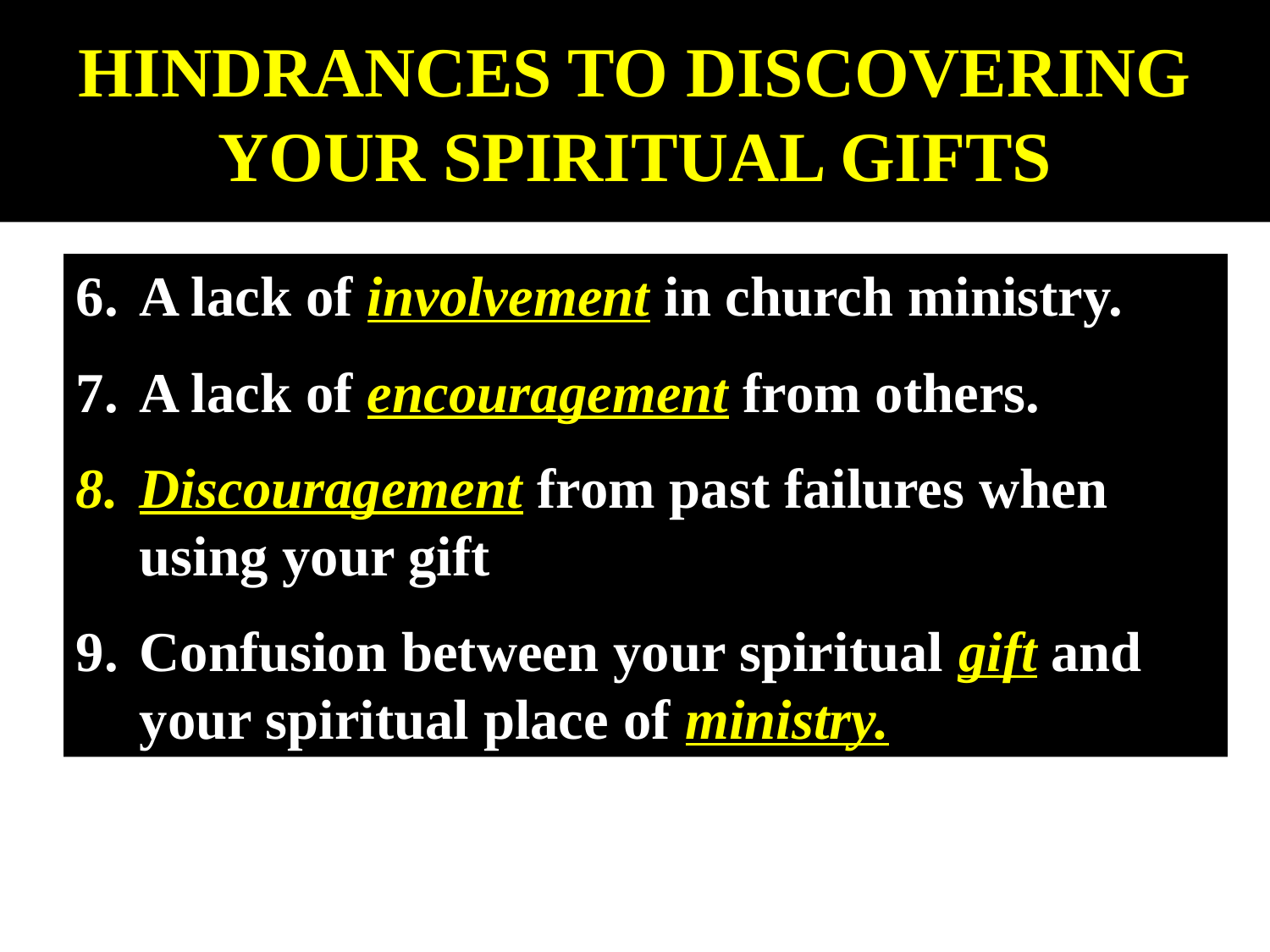

# HINDRANCES TO DISCOVERING YOUR SPIRITUAL GIFTS
A lack of involvement in church ministry.
A lack of encouragement from others.
Discouragement from past failures when using your gift
Confusion between your spiritual gift and your spiritual place of ministry.